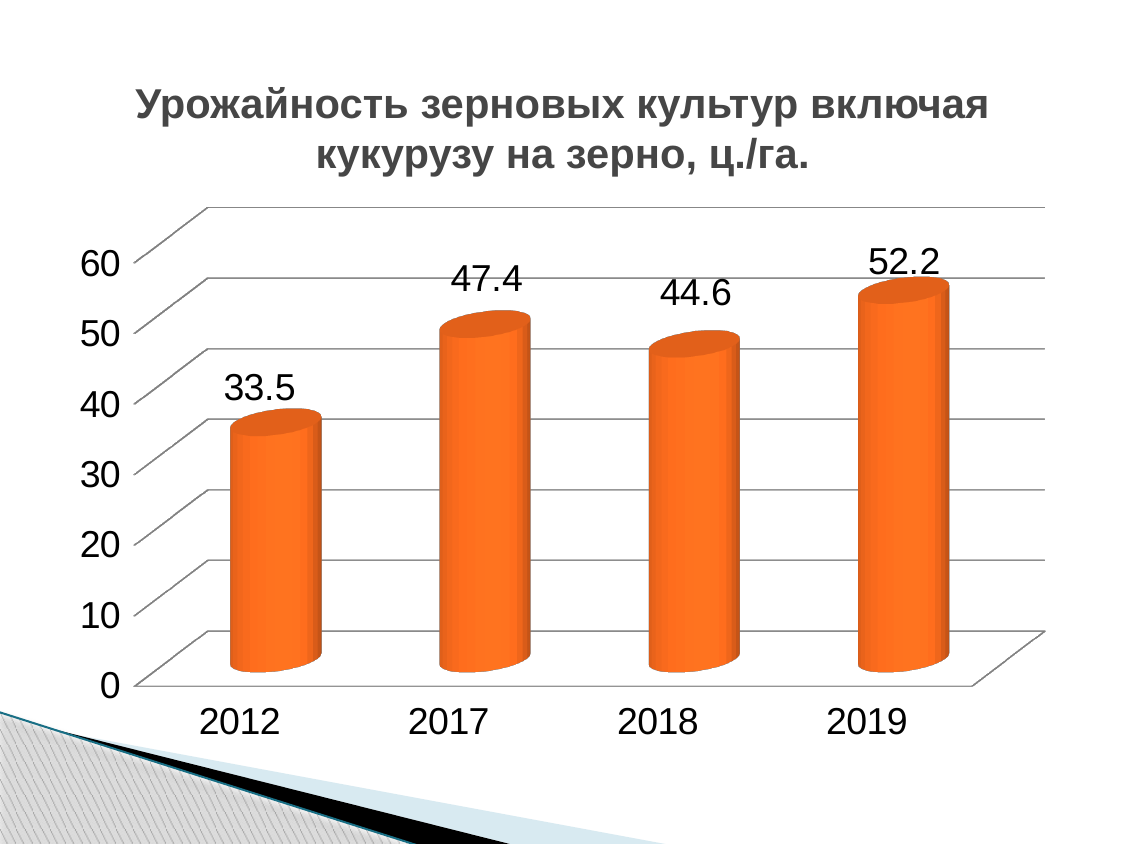

# Урожайность зерновых культур включая кукурузу на зерно, ц./га.

[unsupported chart]